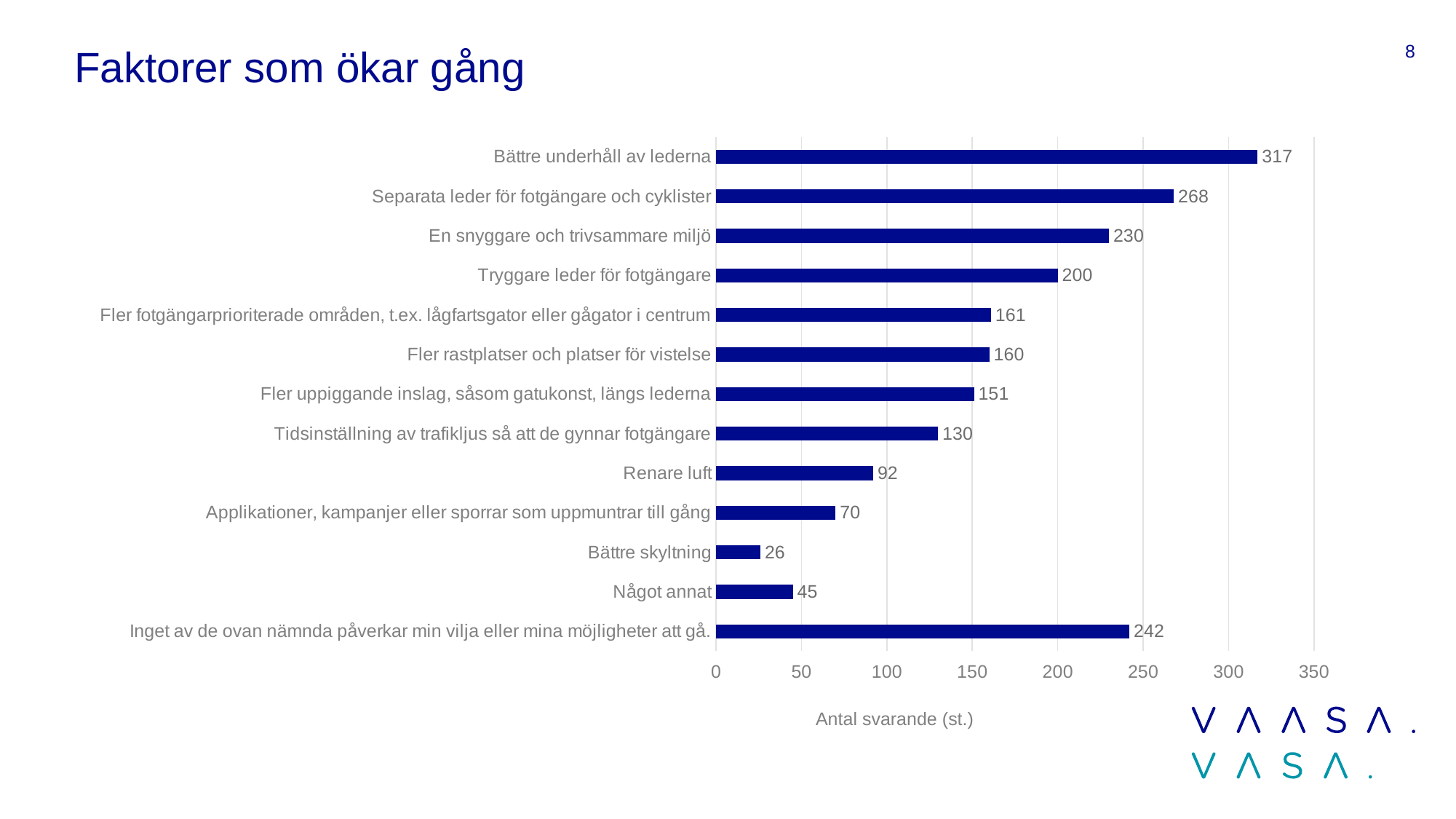

# Faktorer som ökar gång
8

### Chart

| Category |  |
|---|---|
| Bättre underhåll av lederna | 317.0 |
| Separata leder för fotgängare och cyklister | 268.0 |
| En snyggare och trivsammare miljö | 230.0 |
| Tryggare leder för fotgängare | 200.0 |
| Fler fotgängarprioriterade områden, t.ex. lågfartsgator eller gågator i centrum | 161.0 |
| Fler rastplatser och platser för vistelse | 160.0 |
| Fler uppiggande inslag, såsom gatukonst, längs lederna | 151.0 |
| Tidsinställning av trafikljus så att de gynnar fotgängare | 130.0 |
| Renare luft | 92.0 |
| Applikationer, kampanjer eller sporrar som uppmuntrar till gång | 70.0 |
| Bättre skyltning | 26.0 |
| Något annat | 45.0 |
| Inget av de ovan nämnda påverkar min vilja eller mina möjligheter att gå. | 242.0 |
Antal svarande (st.)